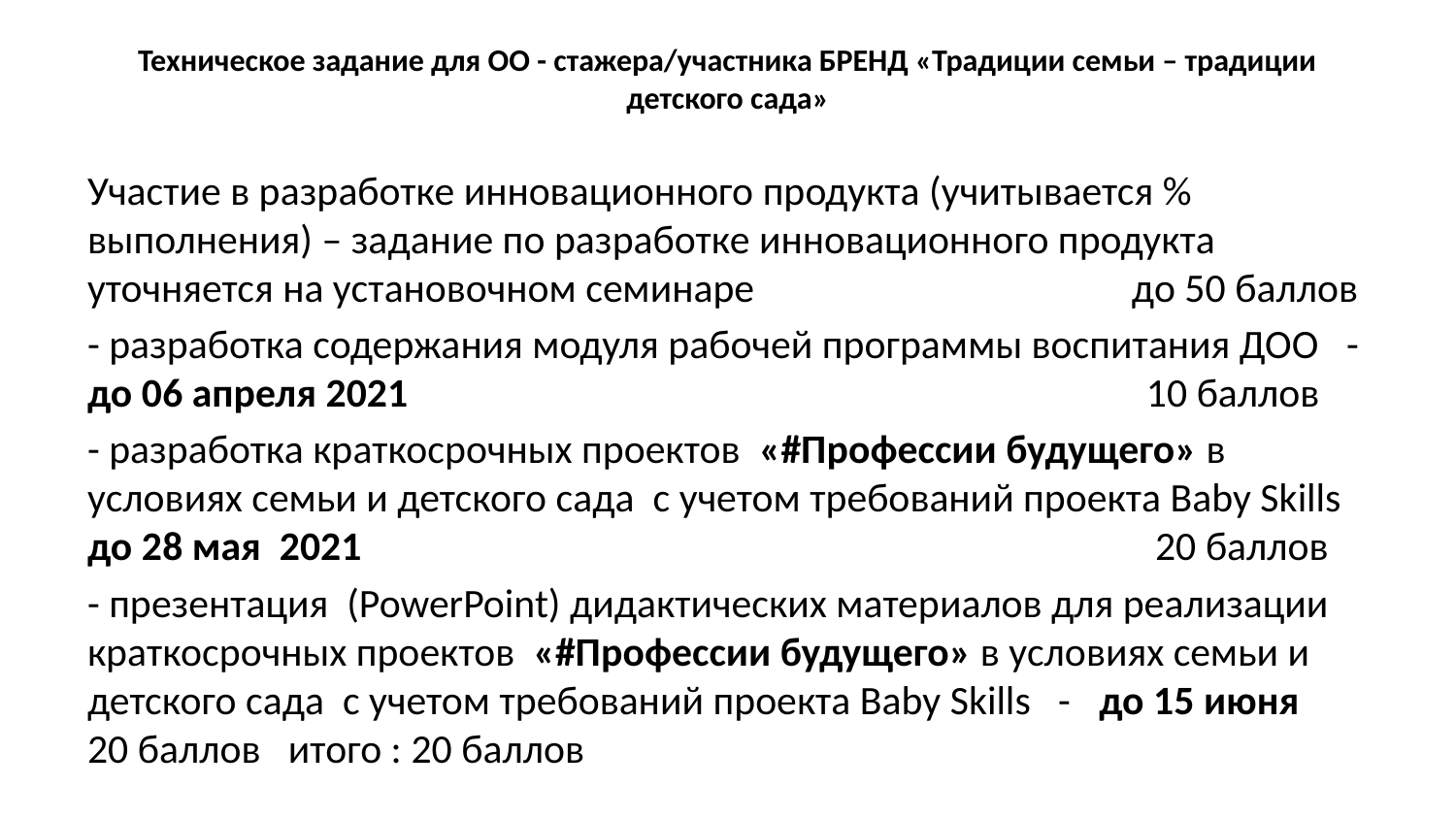

# Техническое задание для ОО - стажера/участника БРЕНД «Традиции семьи – традиции детского сада»
Участие в разработке инновационного продукта (учитывается % выполнения) – задание по разработке инновационного продукта уточняется на установочном семинаре                                         до 50 баллов
- разработка содержания модуля рабочей программы воспитания ДОО   - до 06 апреля 2021                                                                                10 баллов
- разработка краткосрочных проектов  «#Профессии будущего» в условиях семьи и детского сада  с учетом требований проекта Baby Skills до 28 мая  2021                                                                                      20 баллов
- презентация  (PowerPoint) дидактических материалов для реализации краткосрочных проектов  «#Профессии будущего» в условиях семьи и детского сада  с учетом требований проекта Baby Skills   -   до 15 июня      20 баллов   итого : 20 баллов